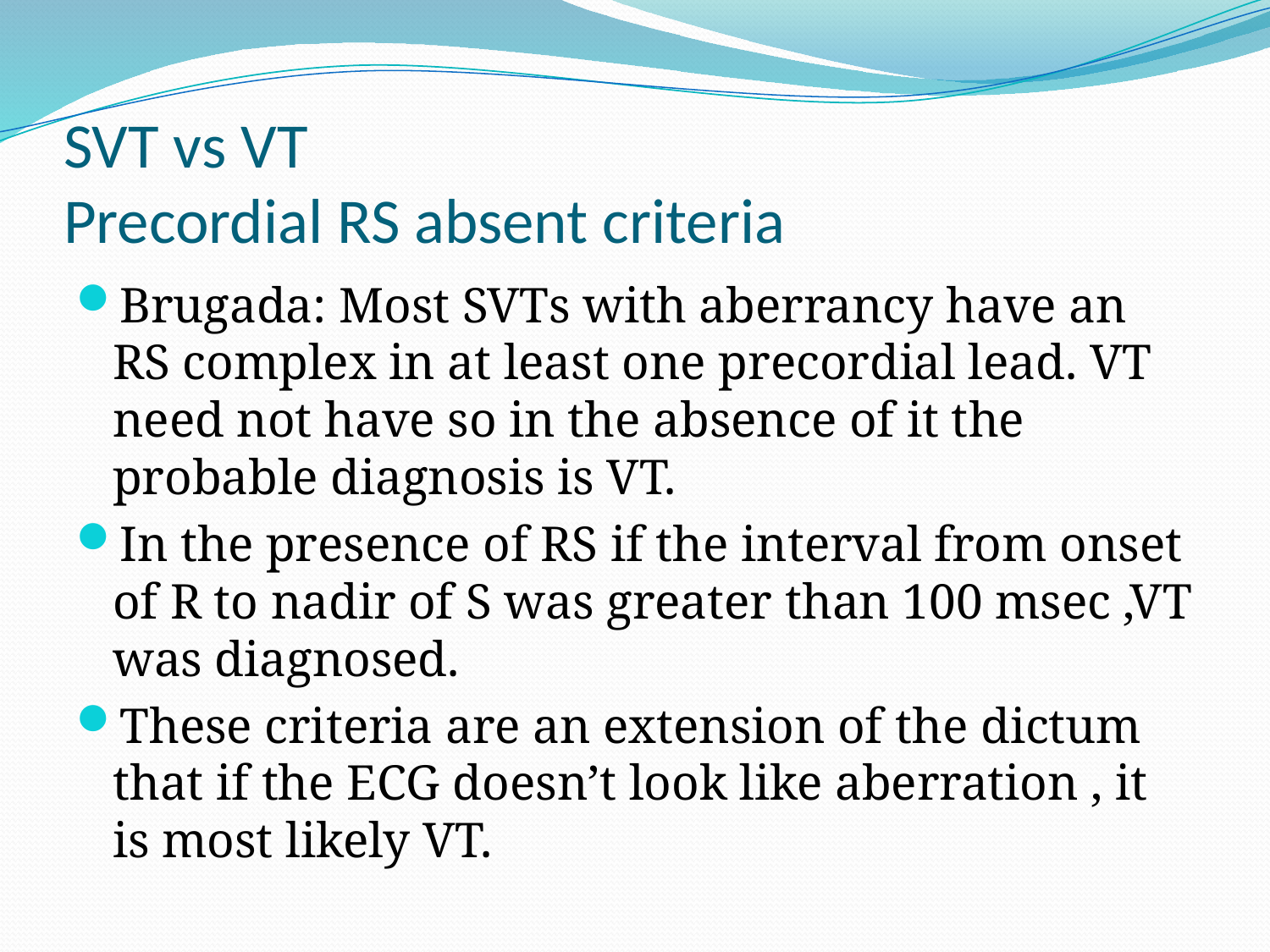

# SVT vs VT Precordial RS absent criteria
Brugada: Most SVTs with aberrancy have an RS complex in at least one precordial lead. VT need not have so in the absence of it the probable diagnosis is VT.
In the presence of RS if the interval from onset of R to nadir of S was greater than 100 msec ,VT was diagnosed.
These criteria are an extension of the dictum that if the ECG doesn’t look like aberration , it is most likely VT.